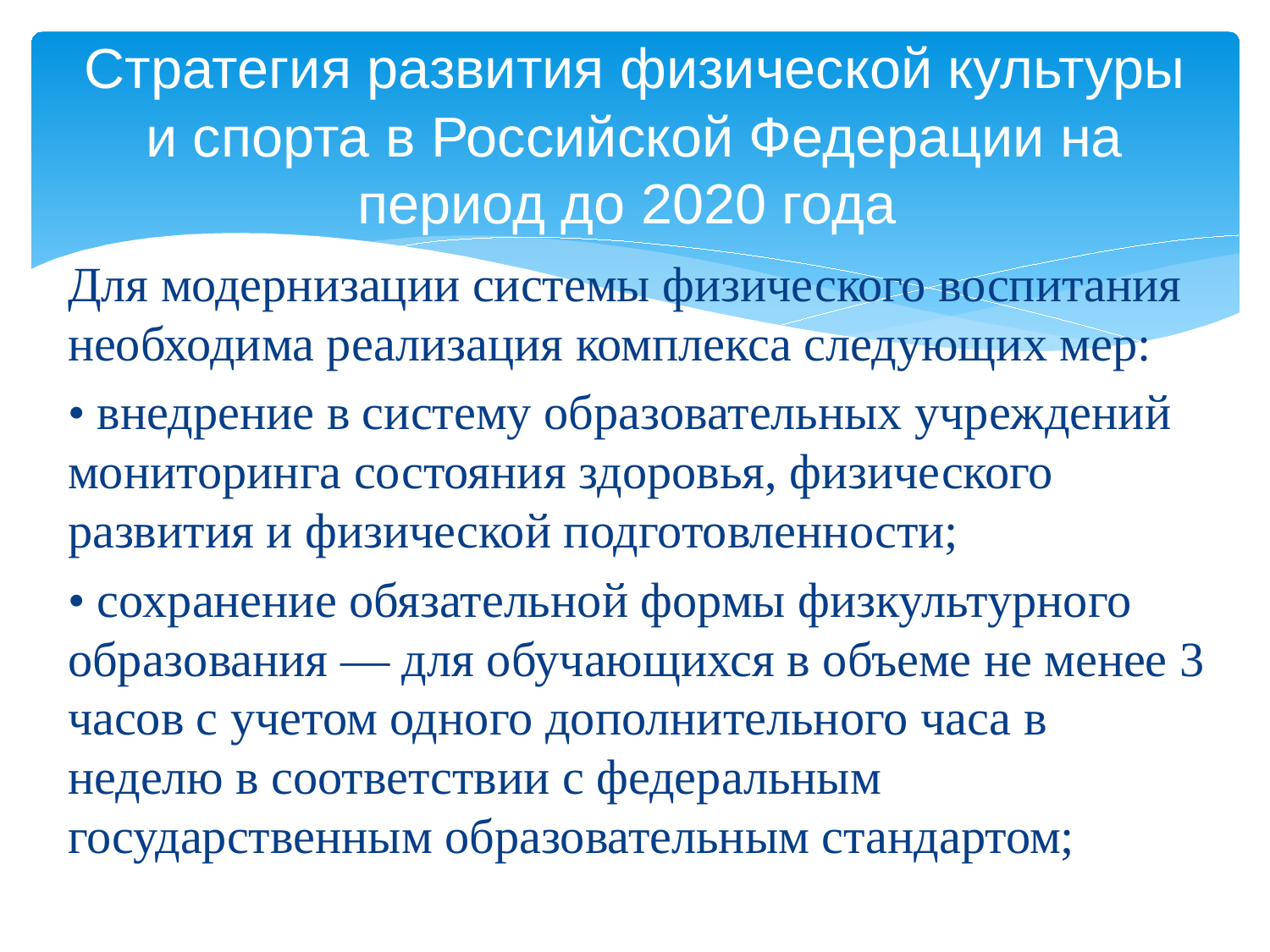

# Стратегия развития физической культуры и спорта в Российской Федерации на период до 2020 года
Для модернизации системы физического воспитания необходима реализация комплекса следующих мер:
• внедрение в систему образовательных учреждений мониторинга состояния здоровья, физического развития и физической подготовленности;
• сохранение обязательной формы физкультурного образования — для обучающихся в объеме не менее 3 часов с учетом одного дополнительного часа в неделю в соответствии с федеральным государственным образовательным стандартом;